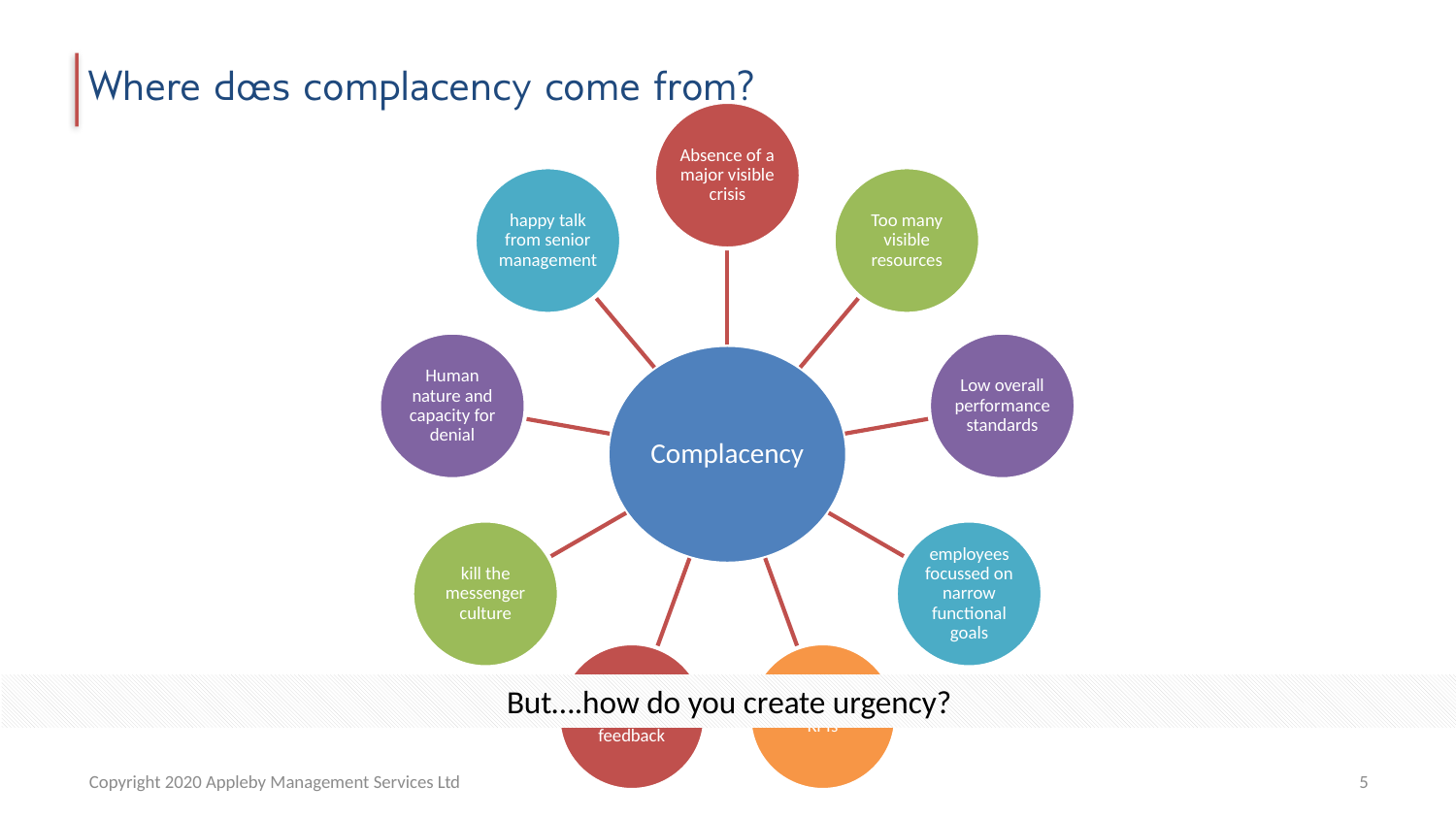

# Where does complacency come from?
Complacency

Absence of a major visible crisis

Too many visible resources

Low overall performance standards

employees focussed on narrow functional goals

The wrong KPIs

Lack of customer feedback

kill the messenger culture

Human nature and capacity for denial

happy talk from senior management
But….how do you create urgency?
Copyright 2020 Appleby Management Services Ltd
5